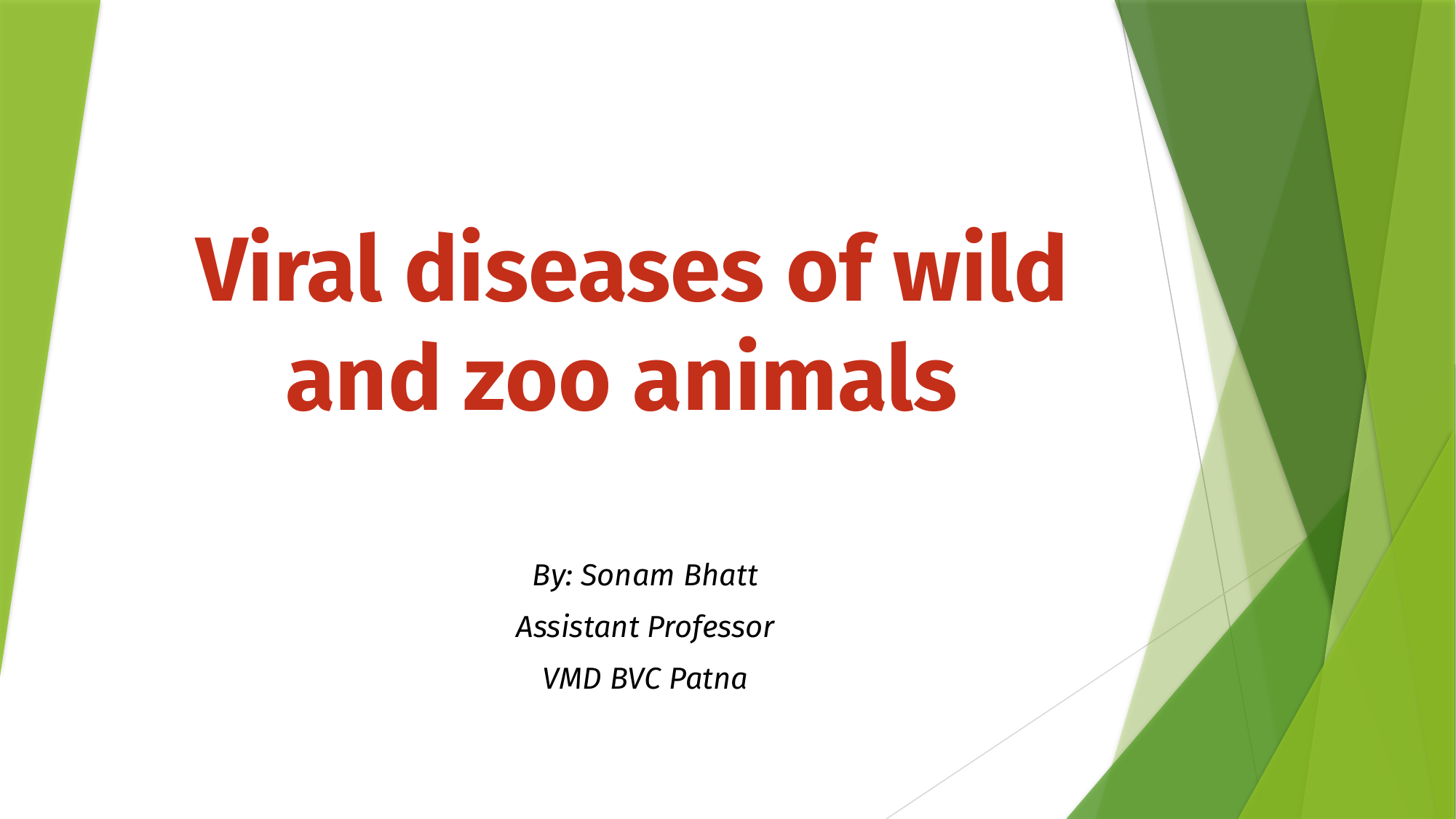

# Viral diseases of wild and zoo animals
By: Sonam Bhatt
Assistant Professor
VMD BVC Patna